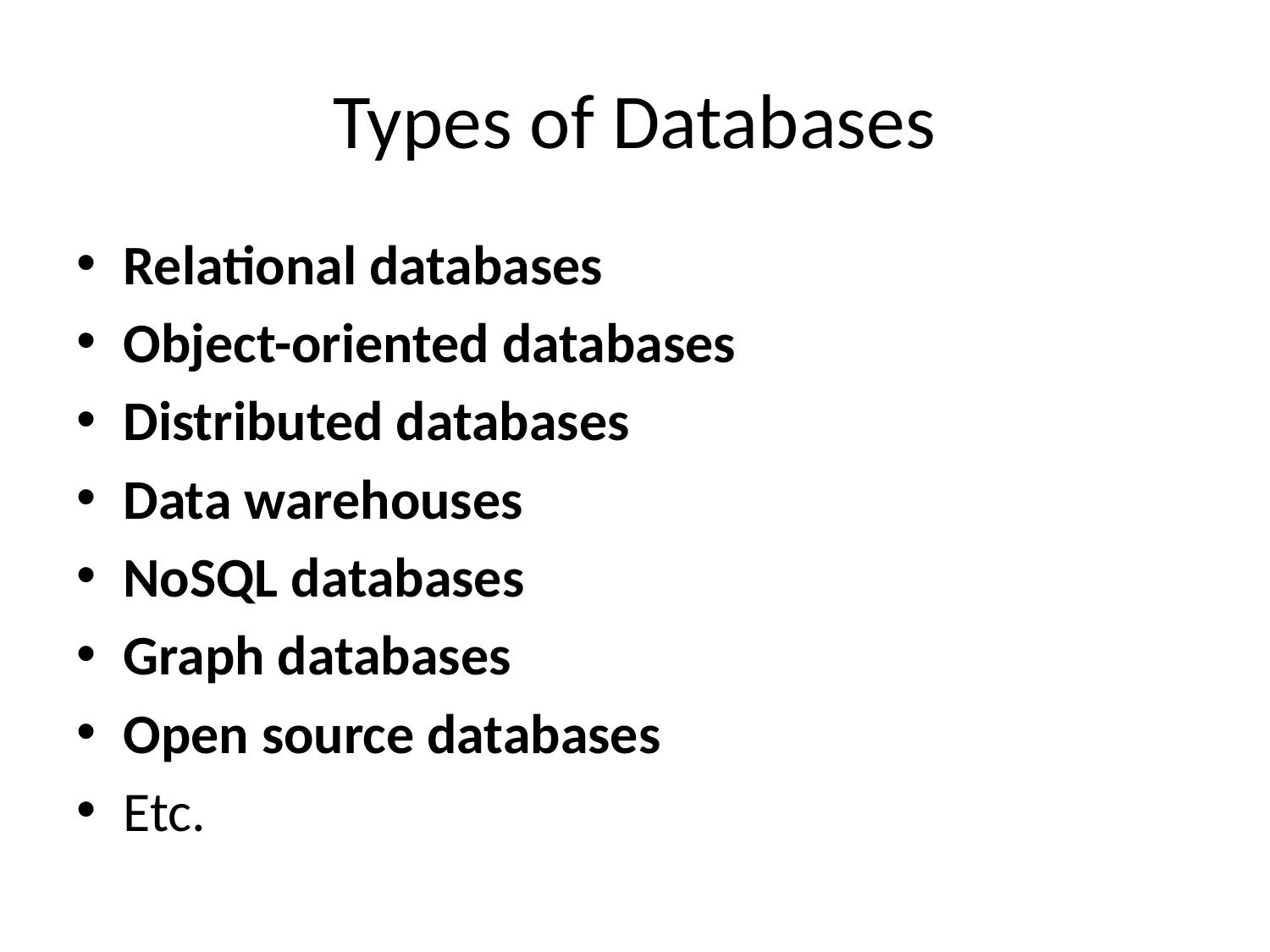

# Types of Databases
Relational databases
Object-oriented databases
Distributed databases
Data warehouses
NoSQL databases
Graph databases
Open source databases
Etc.